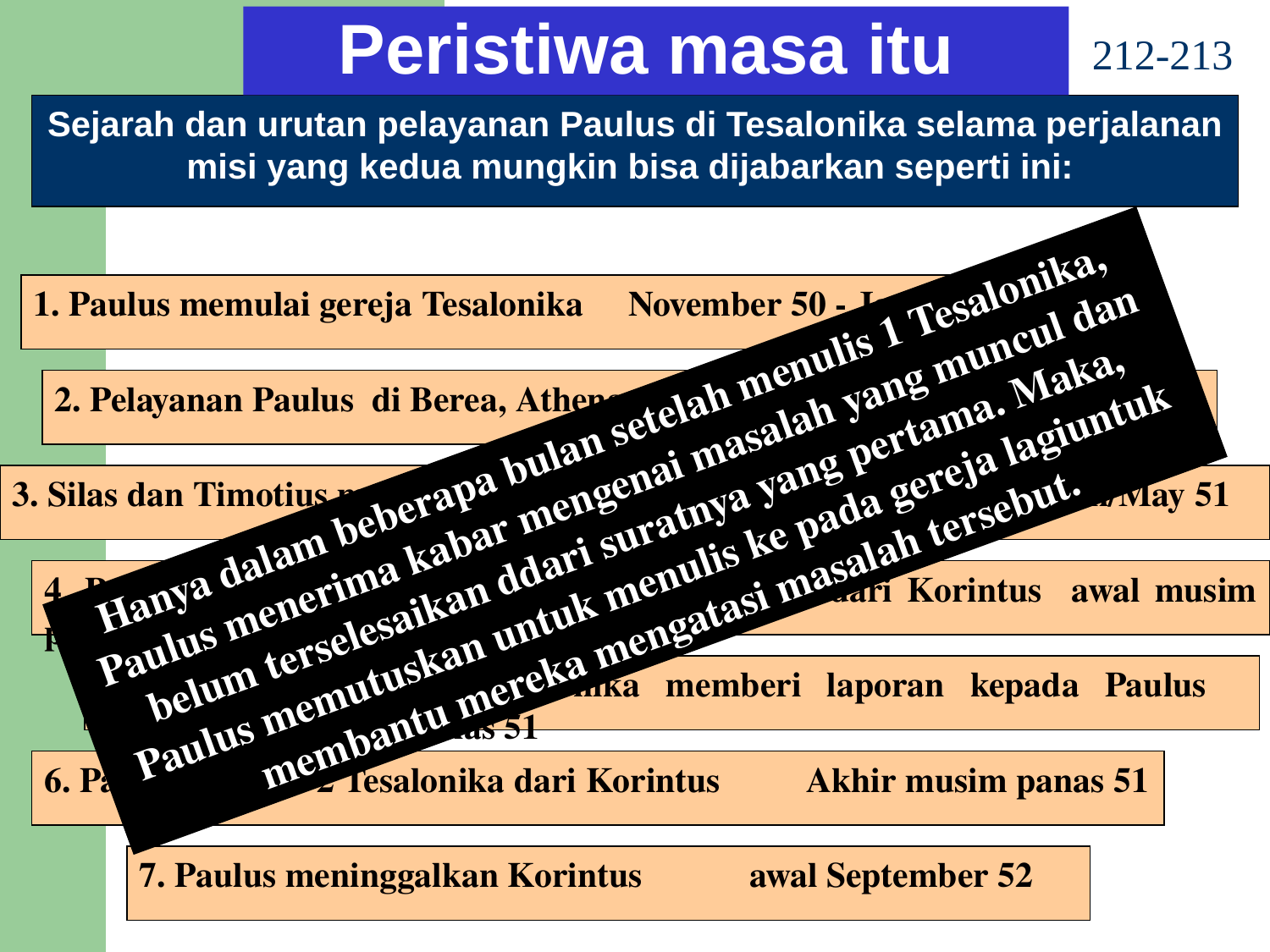

Peristiwa masa itu
212-213
Sejarah dan urutan pelayanan Paulus di Tesalonika selama perjalanan misi yang kedua mungkin bisa dijabarkan seperti ini:
1. Paulus memulai gereja Tesalonika     November 50 - January 51
2. Pelayanan Paulus  di Berea, Athena, and Korintus     February-March 51
Hanya dalam beberapa bulan setelah menulis 1 Tesalonika, Paulus menerima kabar mengenai masalah yang muncul dan belum terselesaikan ddari suratnya yang pertama. Maka, Paulus memutuskan untuk menulis ke pada gereja lagiuntuk membantu mereka mengatasi masalah tersebut.
3. Silas dan Timotius memberi laporan kepada Paulus di Korintus	April/May 51
4. Paulus menulis 1 Tesalonika dan mengirimnya dari Korintus  awal musim panas 51
5. Pengantar surat 1 Tesalonika memberi laporan kepada Paulus	pertengahan musim panas 51
6. Paulus menulis 2 Tesalonika dari Korintus	Akhir musim panas 51
7. Paulus meninggalkan Korintus            awal September 52